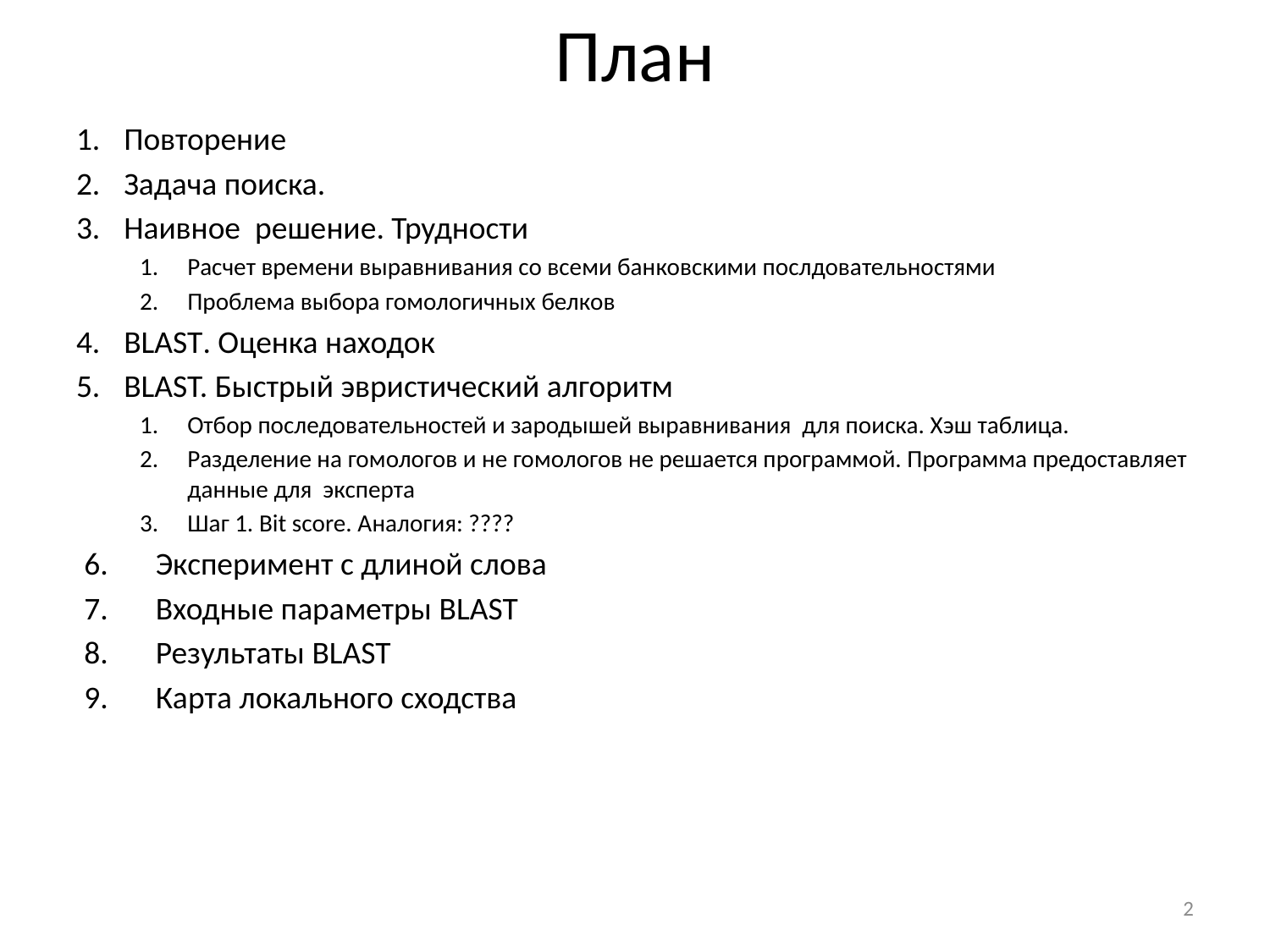

# План
Повторение
Задача поиска.
Наивное  решение. Трудности
Расчет времени выравнивания со всеми банковскими послдовательностями
Проблема выбора гомологичных белков
BLAST. Оценка находок
BLAST. Быстрый эвристический алгоритм
Отбор последовательностей и зародышей выравнивания  для поиска. Хэш таблица.
Разделение на гомологов и не гомологов не решается программой. Программа предоставляет данные для  эксперта
Шаг 1. Bit score. Аналогия: ????
Эксперимент с длиной слова
Входные параметры BLAST
Результаты BLAST
Карта локального сходства
2